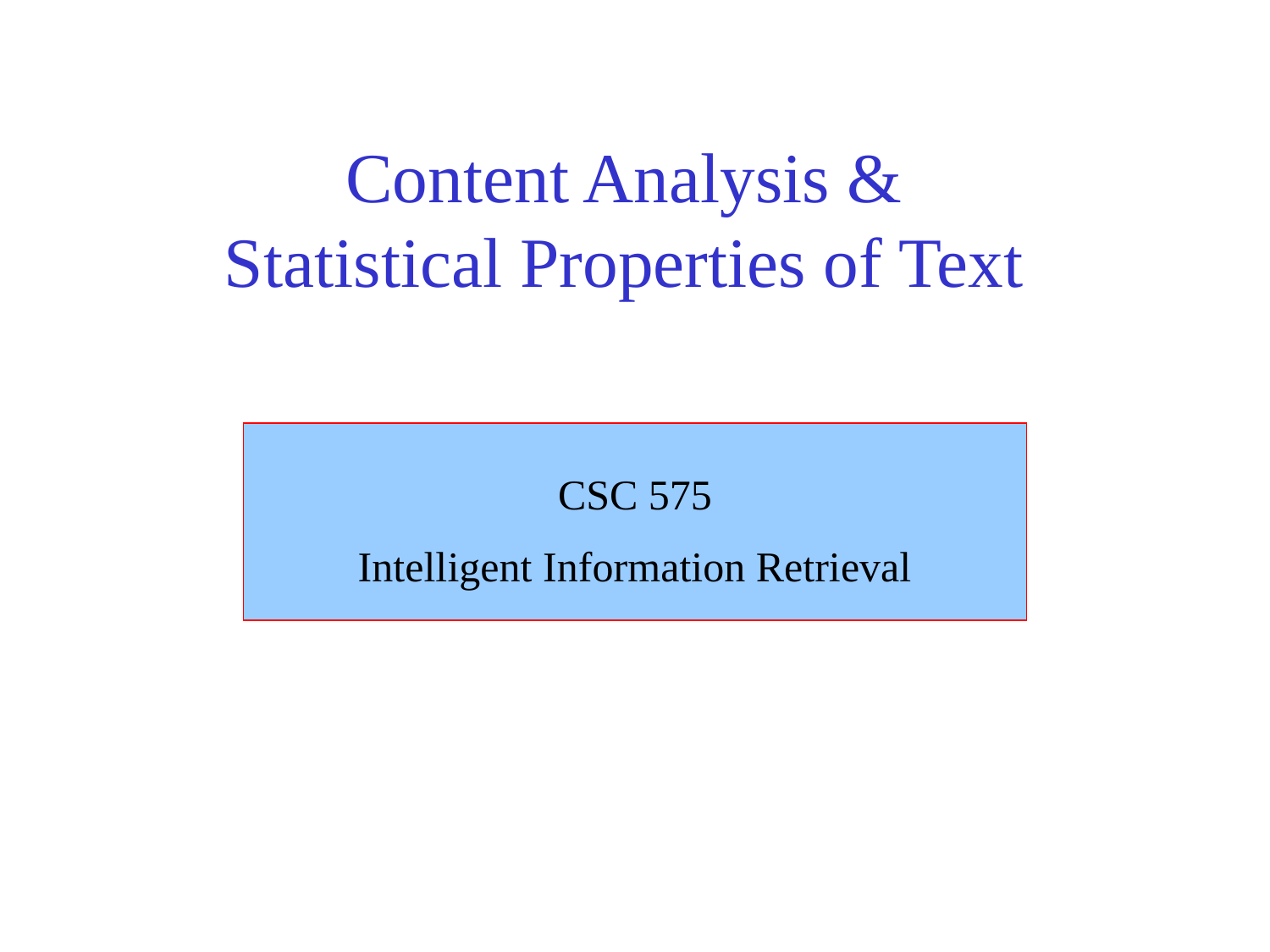

Content Analysis &
Statistical Properties of Text

CSC 575
Intelligent Information Retrieval